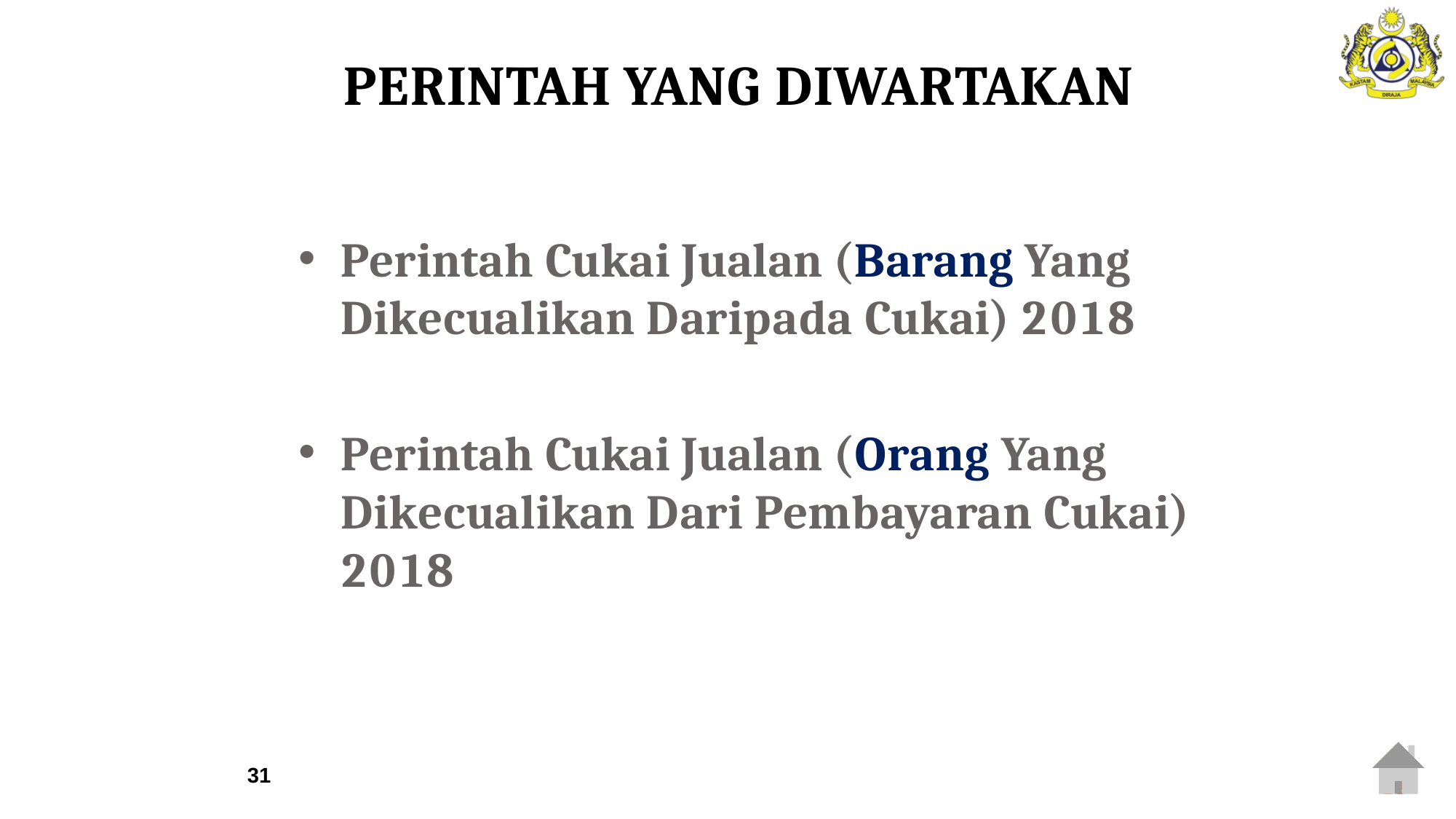

PERINTAH YANG DIWARTAKAN

Perintah Cukai Jualan (Barang Yang Dikecualikan Daripada Cukai) 2018

Perintah Cukai Jualan (Orang Yang Dikecualikan Dari Pembayaran Cukai) 2018

31